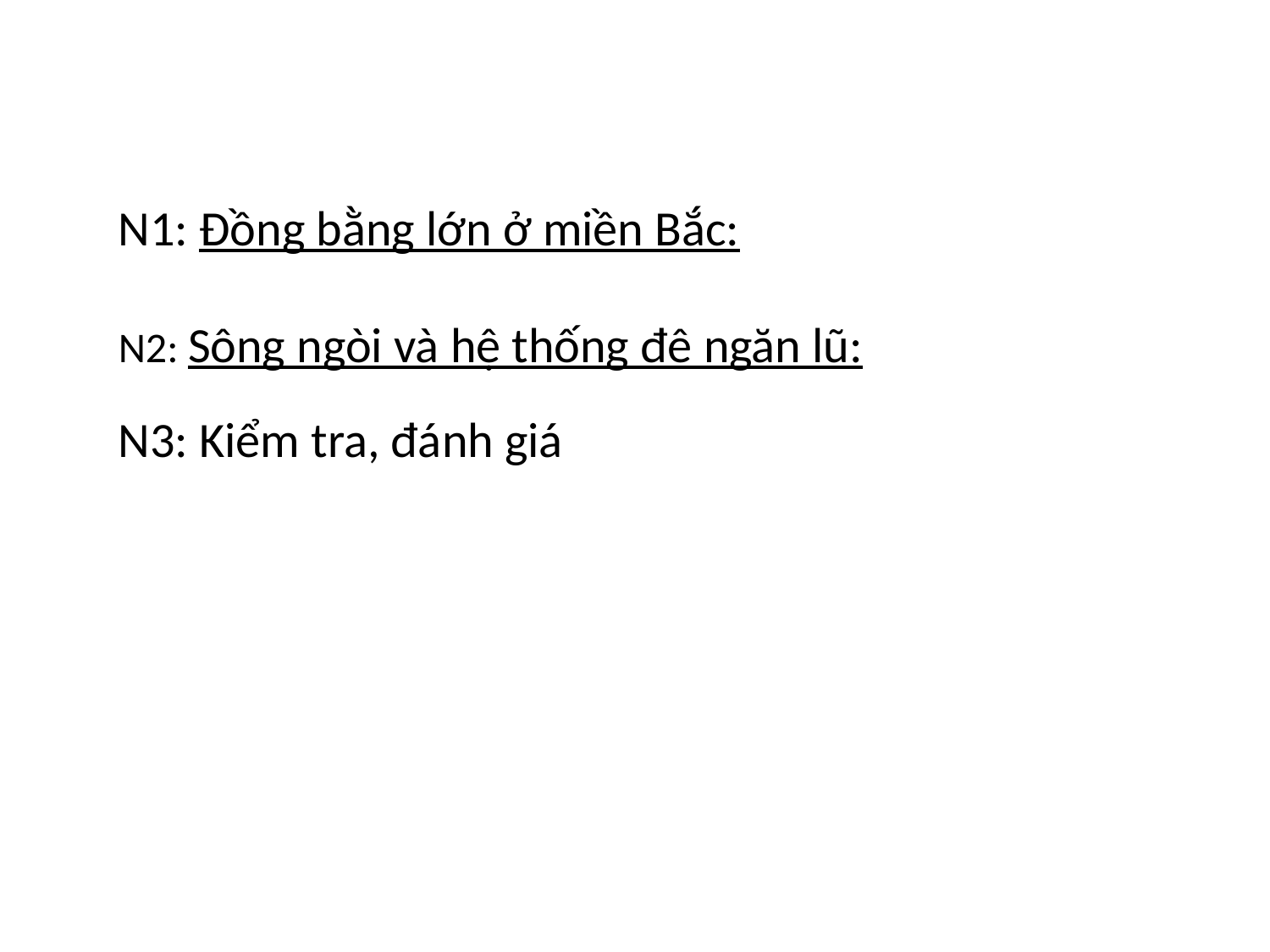

N1: Đồng bằng lớn ở miền Bắc:
N2: Sông ngòi và hệ thống đê ngăn lũ:
N3: Kiểm tra, đánh giá